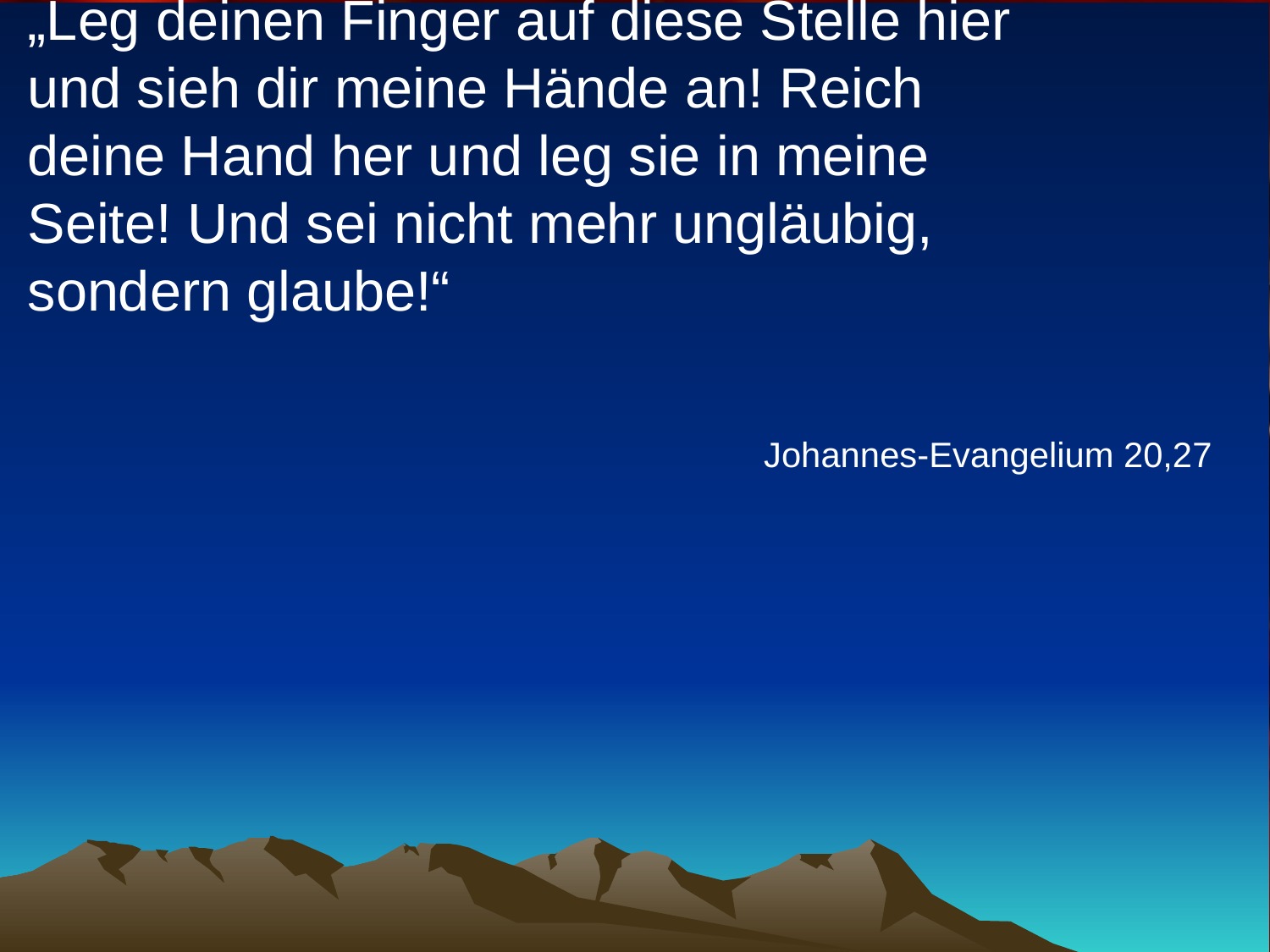

# „Leg deinen Finger auf diese Stelle hier und sieh dir meine Hände an! Reich deine Hand her und leg sie in meine Seite! Und sei nicht mehr ungläubig, sondern glaube!“
Johannes-Evangelium 20,27